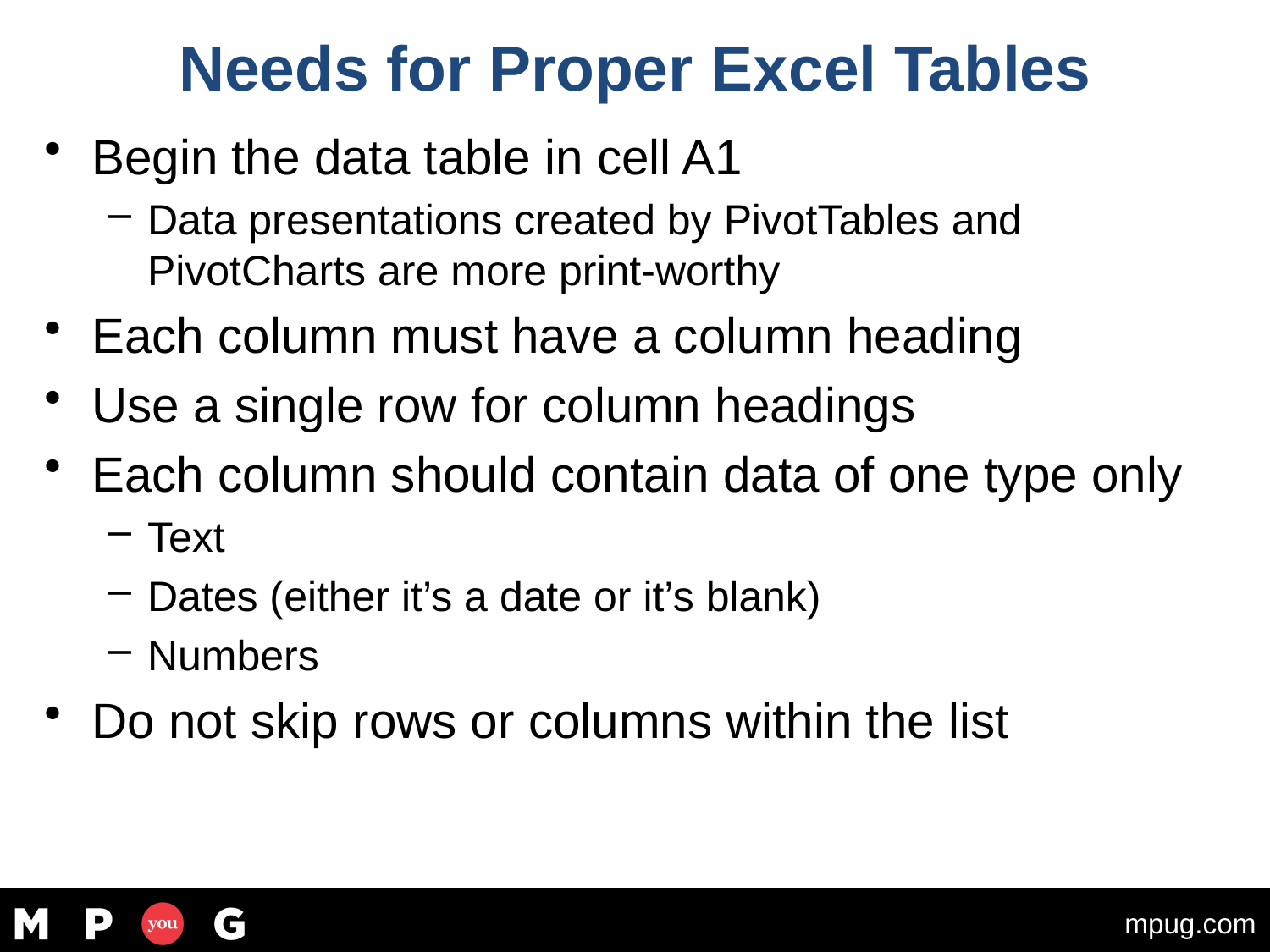

# Needs for Proper Excel Tables
Begin the data table in cell A1
Data presentations created by PivotTables and PivotCharts are more print-worthy
Each column must have a column heading
Use a single row for column headings
Each column should contain data of one type only
Text
Dates (either it’s a date or it’s blank)
Numbers
Do not skip rows or columns within the list